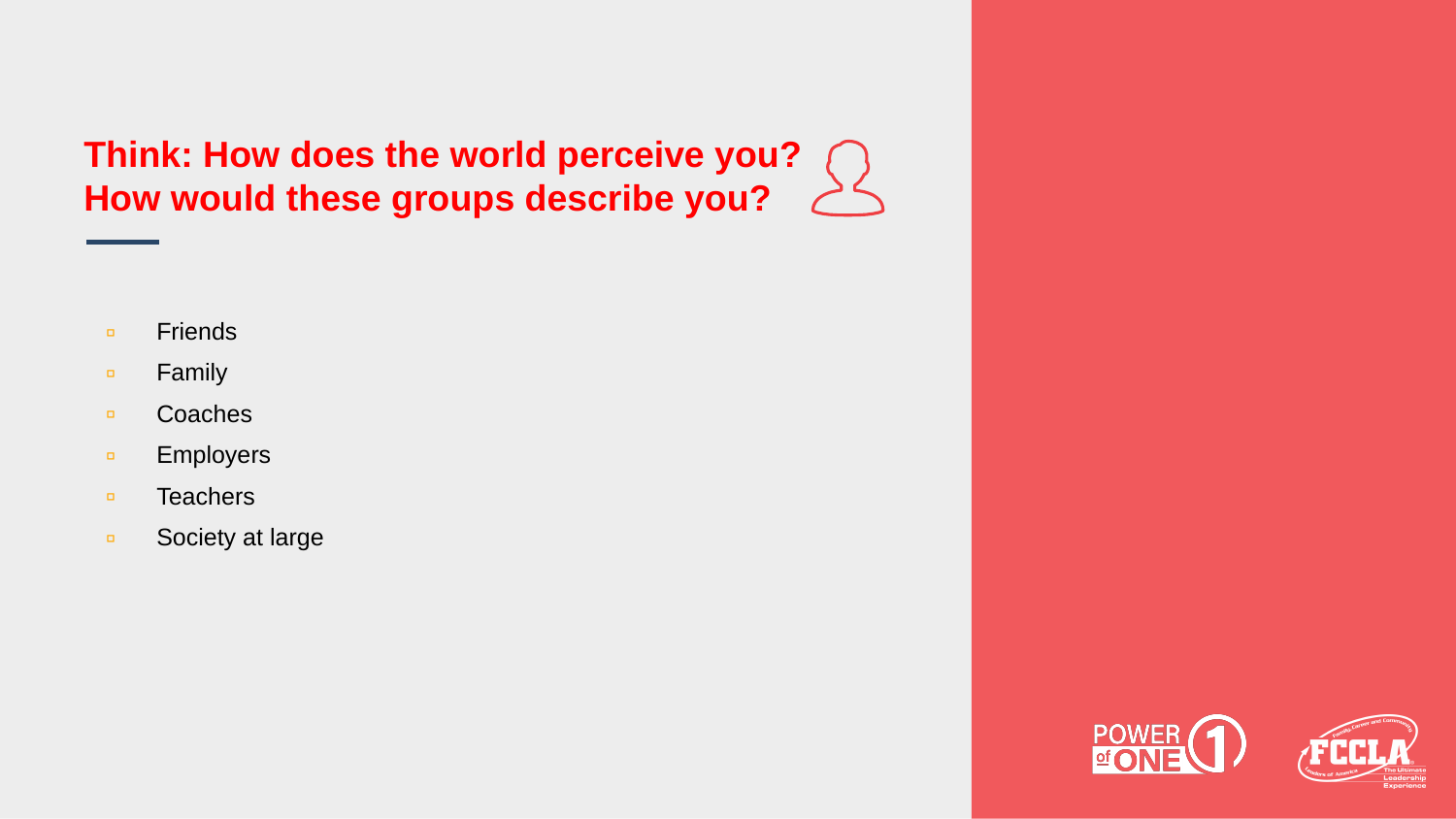

# Think: How does the world perceive you? How would these groups describe you?

Friends
Family
Coaches
Employers
Teachers
Society at large